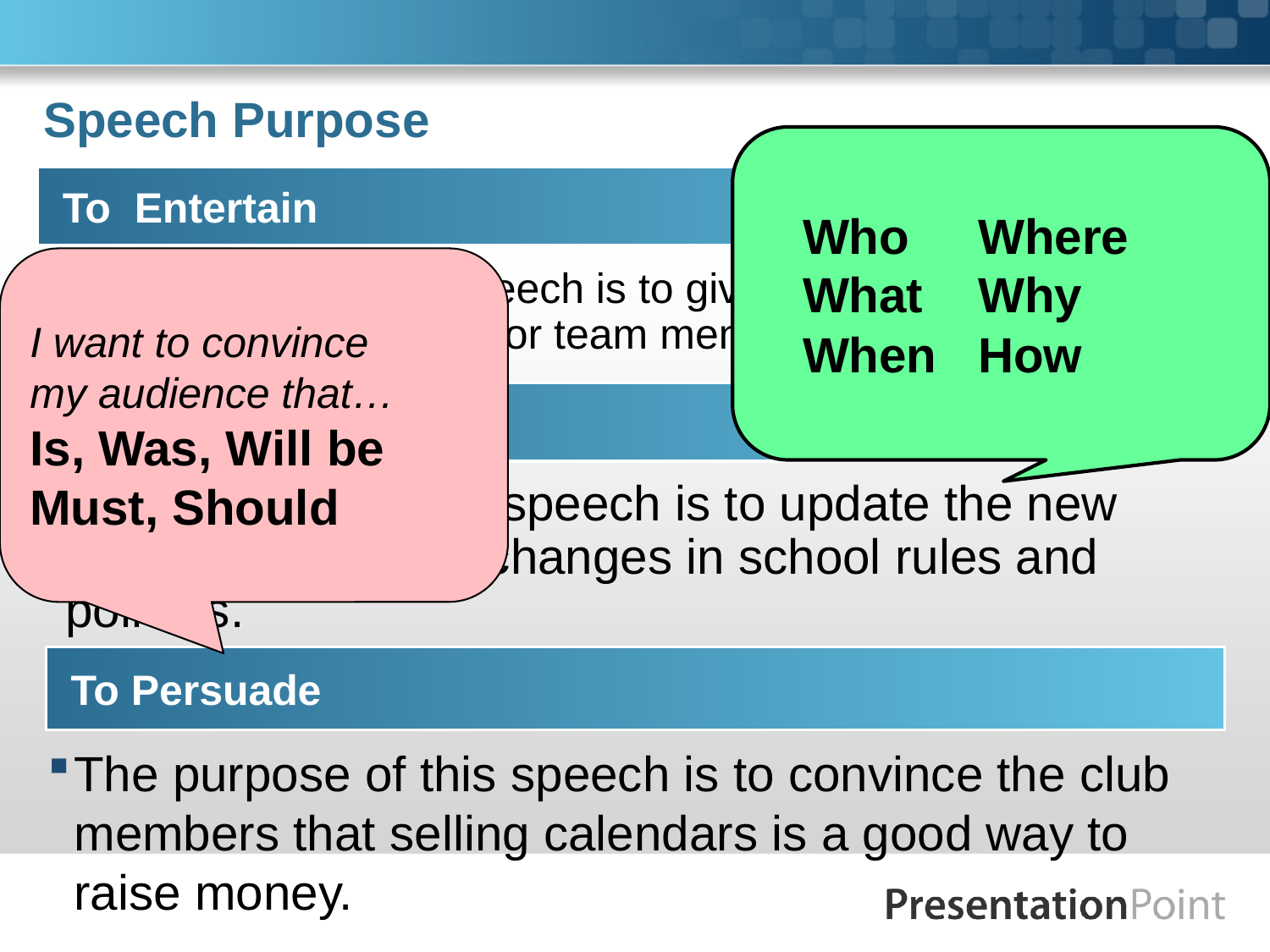

# Speech Purpose
   Who     Where
   What    Why
   When   How

To  Entertain
I want to convince
my audience that…
Is, Was, Will be
Must, Should
The purpose of this speech is to give a humorous review of the swimming season for team members and fans.
To Inform
The purpose of this speech is to update the new students on recent changes in school rules and policies.
To Persuade
The purpose of this speech is to convince the club members that selling calendars is a good way to raise money.